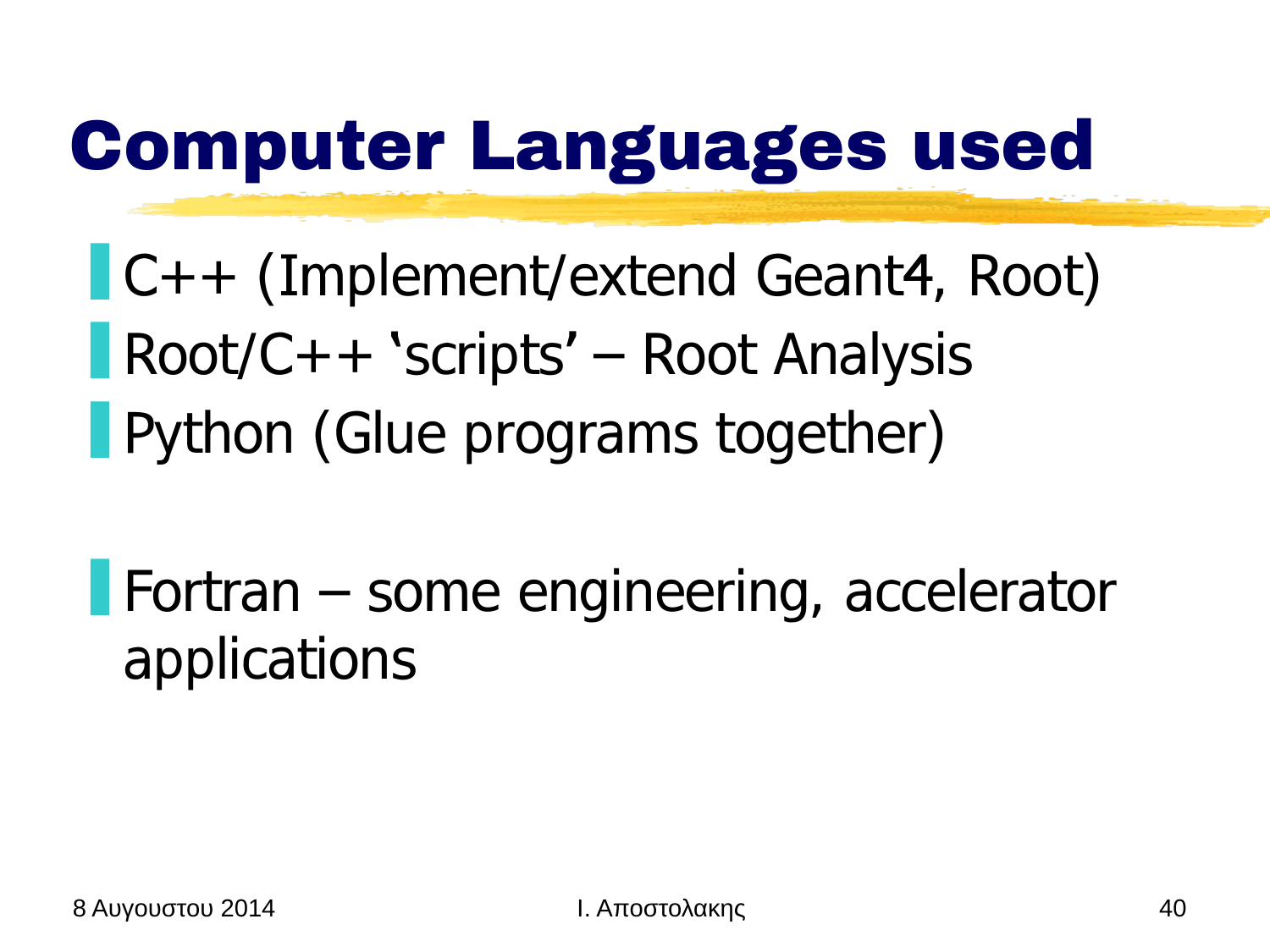

# Computer Languages used
C++ (Implement/extend Geant4, Root)
Root/C++ ‘scripts’ – Root Analysis
Python (Glue programs together)

Fortran – some engineering, accelerator applications

8 Αυγουστου 2014
40
Ι. Αποστολακης